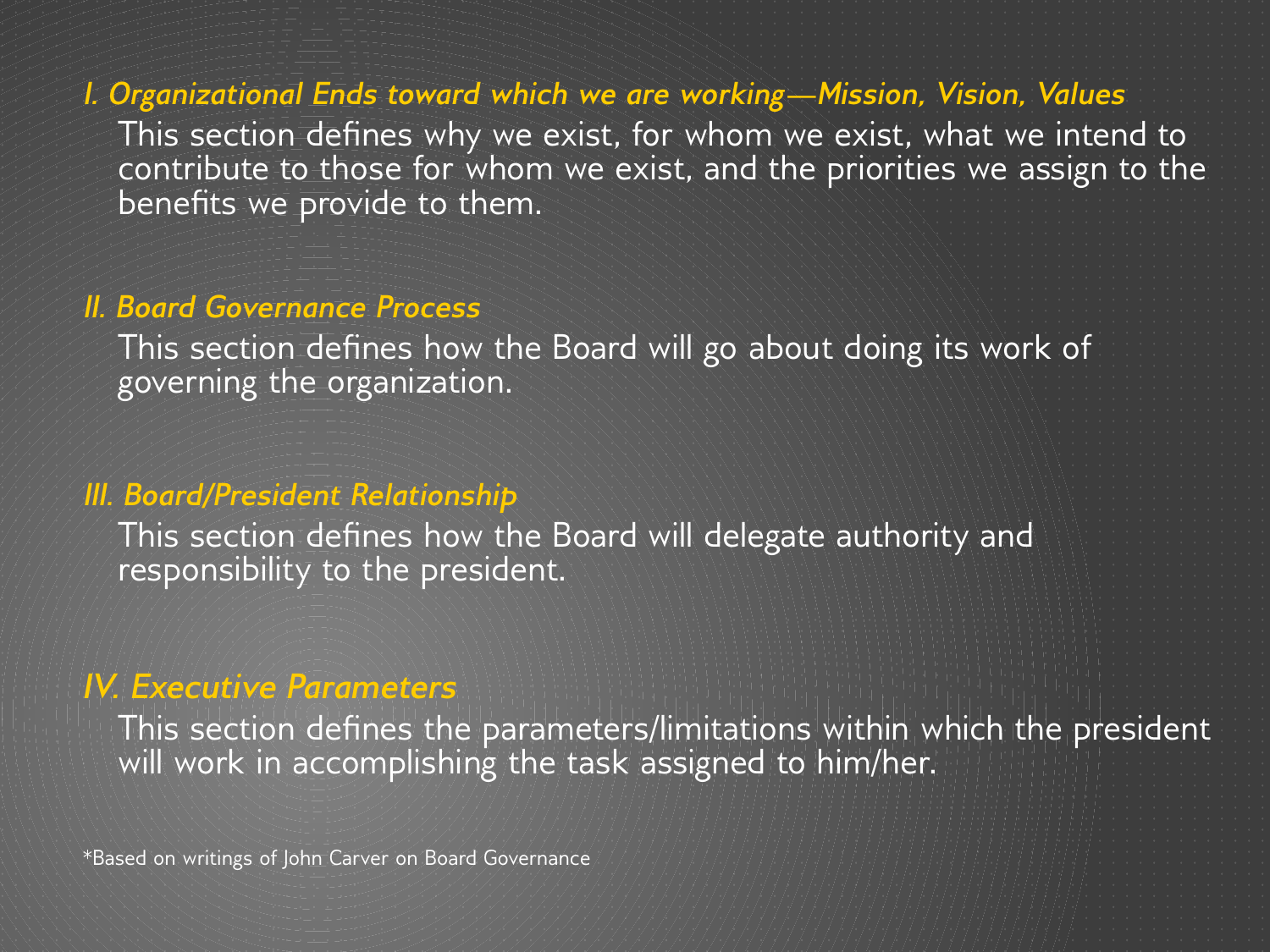

# I. Organizational Ends toward which we are working—Mission, Vision, Values
		This section defines why we exist, for whom we exist, what we intend to contribute to those for whom we exist, and the priorities we assign to the benefits we provide to them.

II. Board Governance Process
		This section defines how the Board will go about doing its work of governing the organization.

III. Board/President Relationship
		This section defines how the Board will delegate authority and responsibility to the president.

IV. Executive Parameters
		This section defines the parameters/limitations within which the president will work in accomplishing the task assigned to him/her.

*Based on writings of John Carver on Board Governance